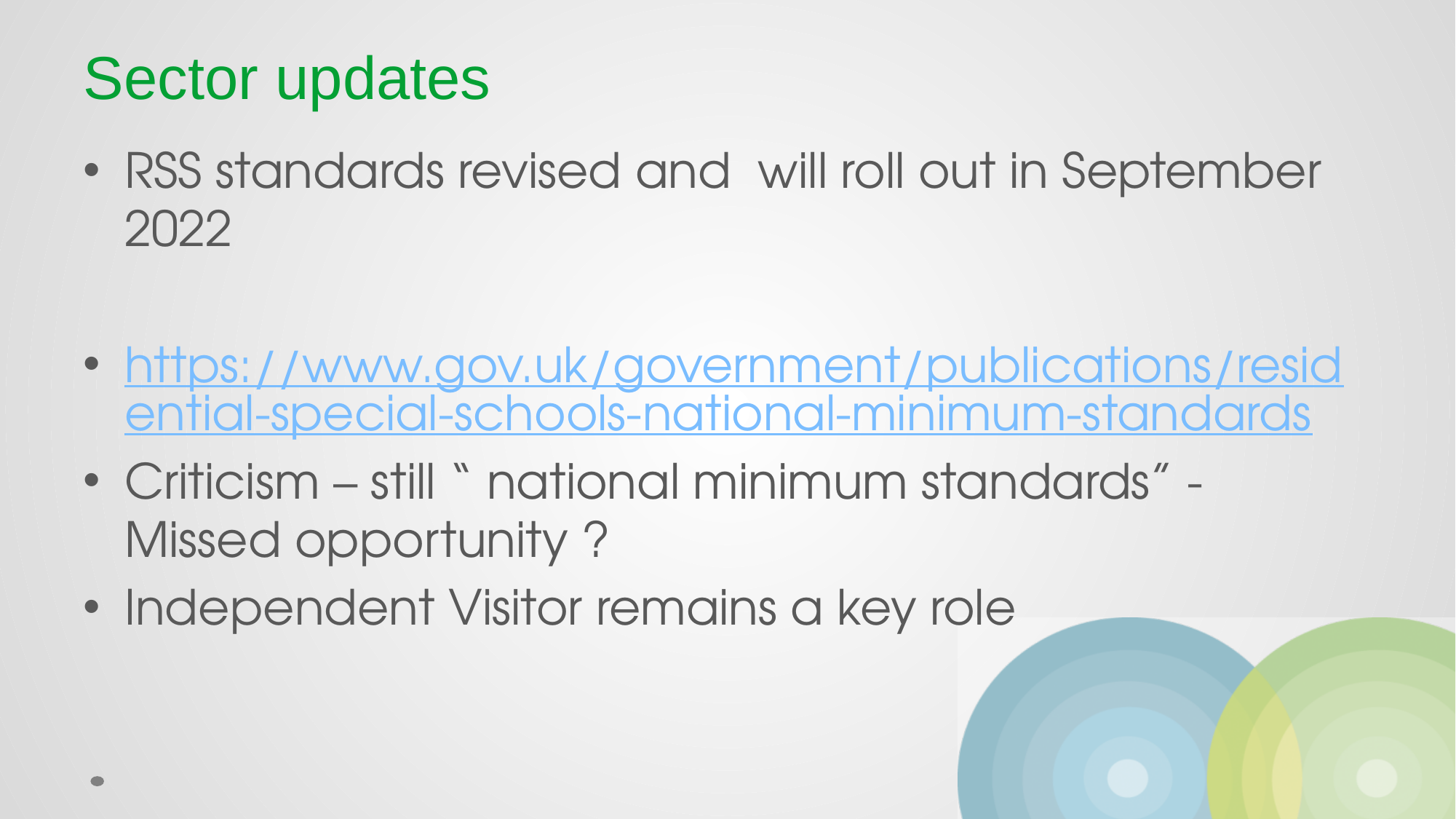

# Sector updates
RSS standards revised and  will roll out in September 2022

https://www.gov.uk/government/publications/residential-special-schools-national-minimum-standards
Criticism – still “ national minimum standards” - Missed opportunity ?
Independent Visitor remains a key role